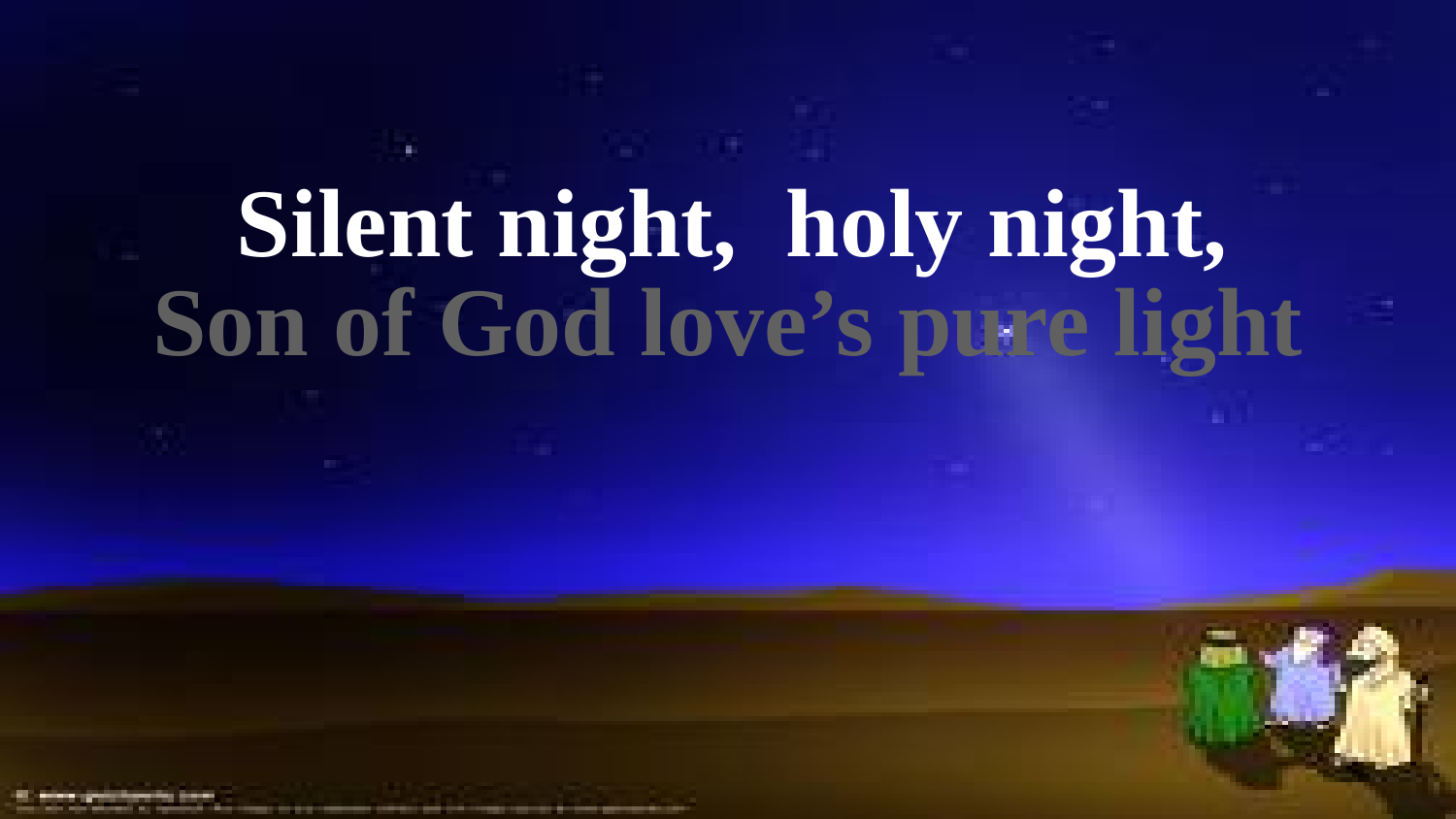

Silent night,  holy night,
Son of God love’s pure light